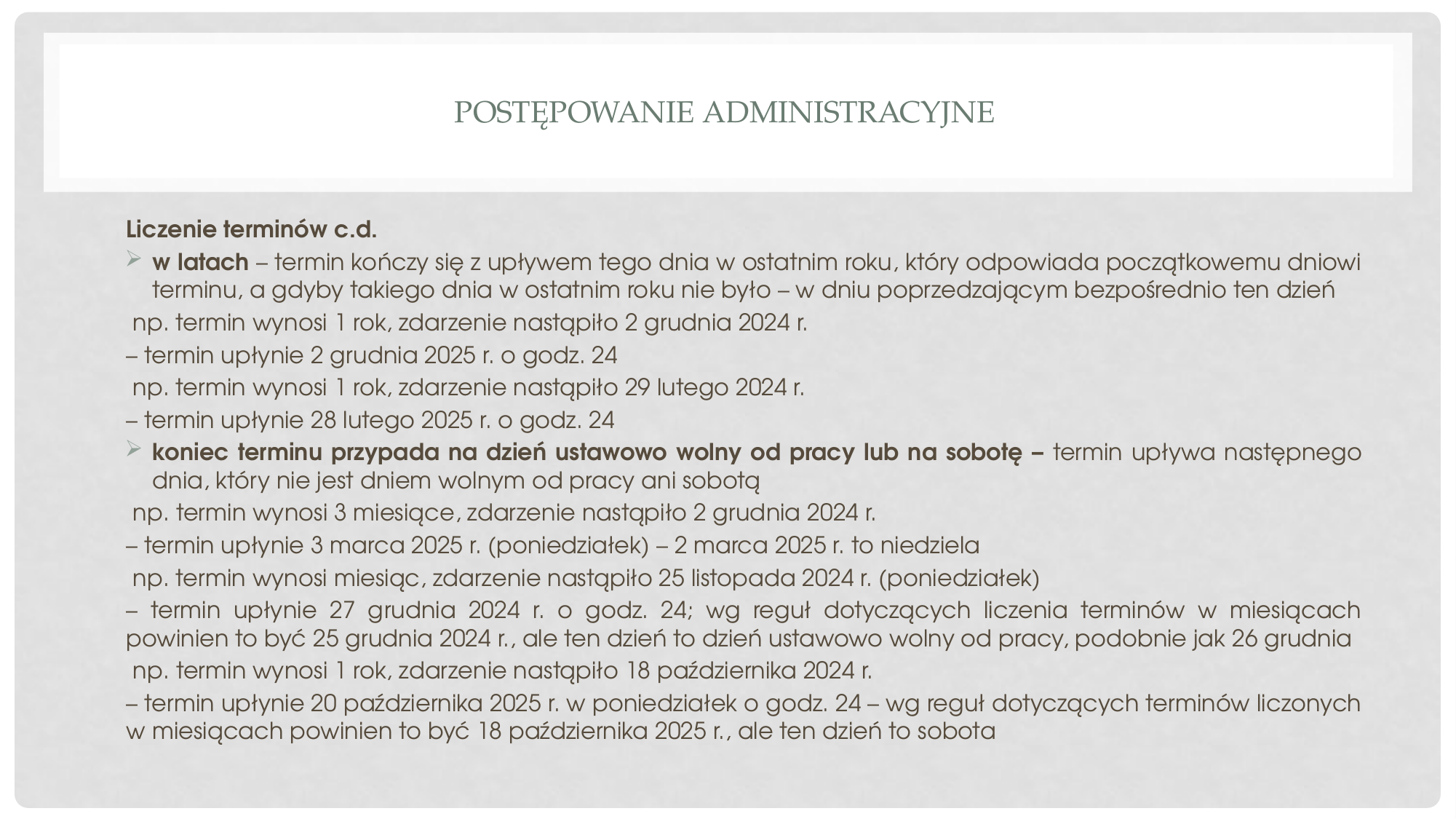

# Postępowanie administracyjne
Liczenie terminów c.d.
w latach – termin kończy się z upływem tego dnia w ostatnim roku, który odpowiada początkowemu dniowi terminu, a gdyby takiego dnia w ostatnim roku nie było – w dniu poprzedzającym bezpośrednio ten dzień
 np. termin wynosi 1 rok, zdarzenie nastąpiło 2 grudnia 2024 r.
– termin upłynie 2 grudnia 2025 r. o godz. 24
 np. termin wynosi 1 rok, zdarzenie nastąpiło 29 lutego 2024 r.
– termin upłynie 28 lutego 2025 r. o godz. 24
koniec terminu przypada na dzień ustawowo wolny od pracy lub na sobotę – termin upływa następnego dnia, który nie jest dniem wolnym od pracy ani sobotą
 np. termin wynosi 3 miesiące, zdarzenie nastąpiło 2 grudnia 2024 r.
– termin upłynie 3 marca 2025 r. (poniedziałek) – 2 marca 2025 r. to niedziela
 np. termin wynosi miesiąc, zdarzenie nastąpiło 25 listopada 2024 r. (poniedziałek)
– termin upłynie 27 grudnia 2024 r. o godz. 24; wg reguł dotyczących liczenia terminów w miesiącach powinien to być 25 grudnia 2024 r., ale ten dzień to dzień ustawowo wolny od pracy, podobnie jak 26 grudnia
 np. termin wynosi 1 rok, zdarzenie nastąpiło 18 października 2024 r.
– termin upłynie 20 października 2025 r. w poniedziałek o godz. 24 – wg reguł dotyczących terminów liczonych w miesiącach powinien to być 18 października 2025 r., ale ten dzień to sobota